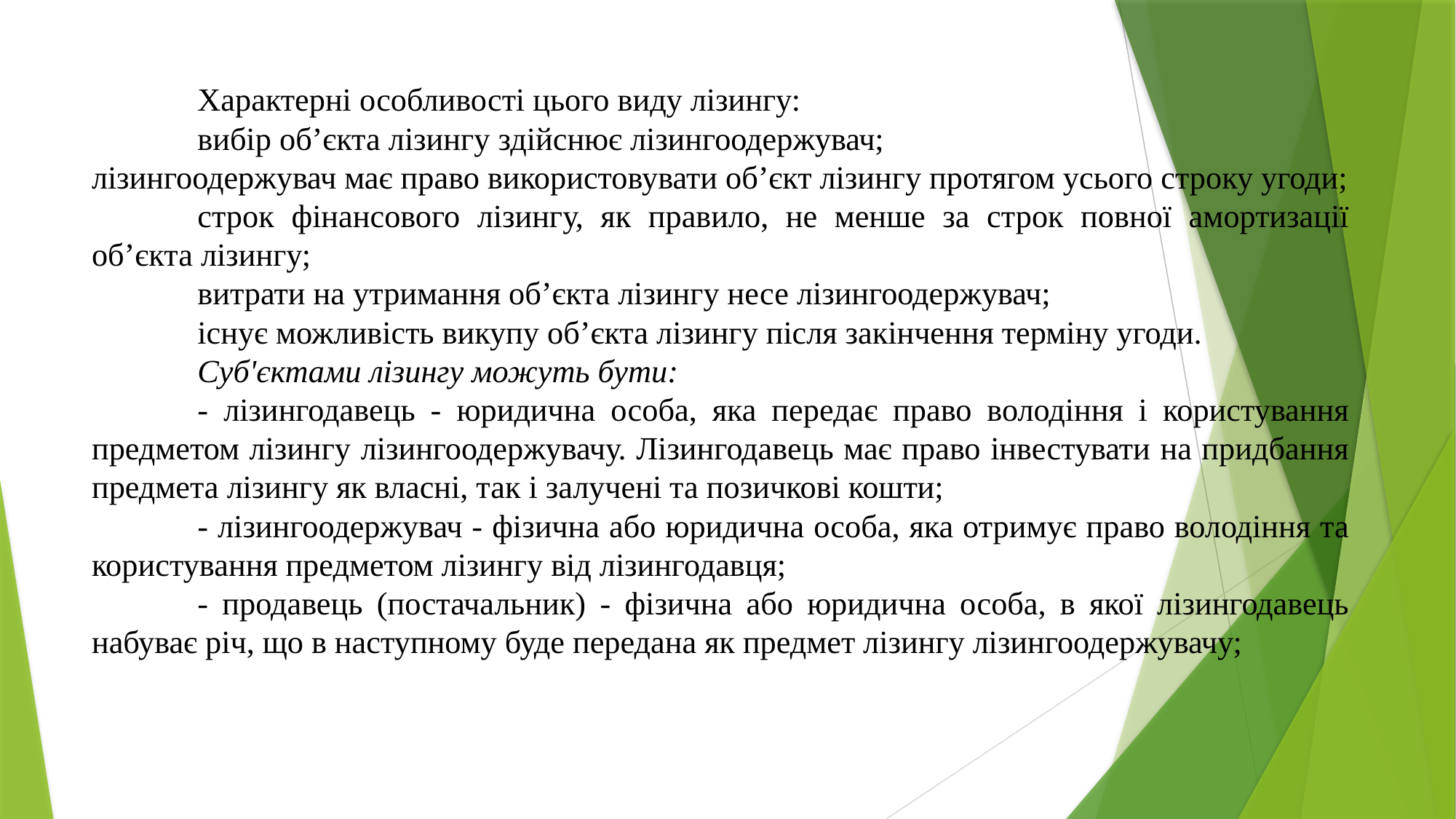

Характерні особливості цього виду лізингу:
	вибір об’єкта лізингу здійснює лізингоодержувач;
лізингоодержувач має право використовувати об’єкт лізингу протягом усього строку угоди;
	строк фінансового лізингу, як правило, не менше за строк повної амортизації об’єкта лізингу;
	витрати на утримання об’єкта лізингу несе лізингоодержувач;
	існує можливість викупу об’єкта лізингу після закінчення терміну угоди.
	Суб'єктами лізингу можуть бути:
	- лізингодавець - юридична особа, яка передає право володіння і користування предметом лізингу лізингоодержувачу. Лізингодавець має право інвестувати на придбання предмета лізингу як власні, так і залучені та позичкові кошти;
	- лізингоодержувач - фізична або юридична особа, яка отримує право володіння та користування предметом лізингу від лізингодавця;
	- продавець (постачальник) - фізична або юридична особа, в якої лізингодавець набуває річ, що в наступному буде передана як предмет лізингу лізингоодержувачу;